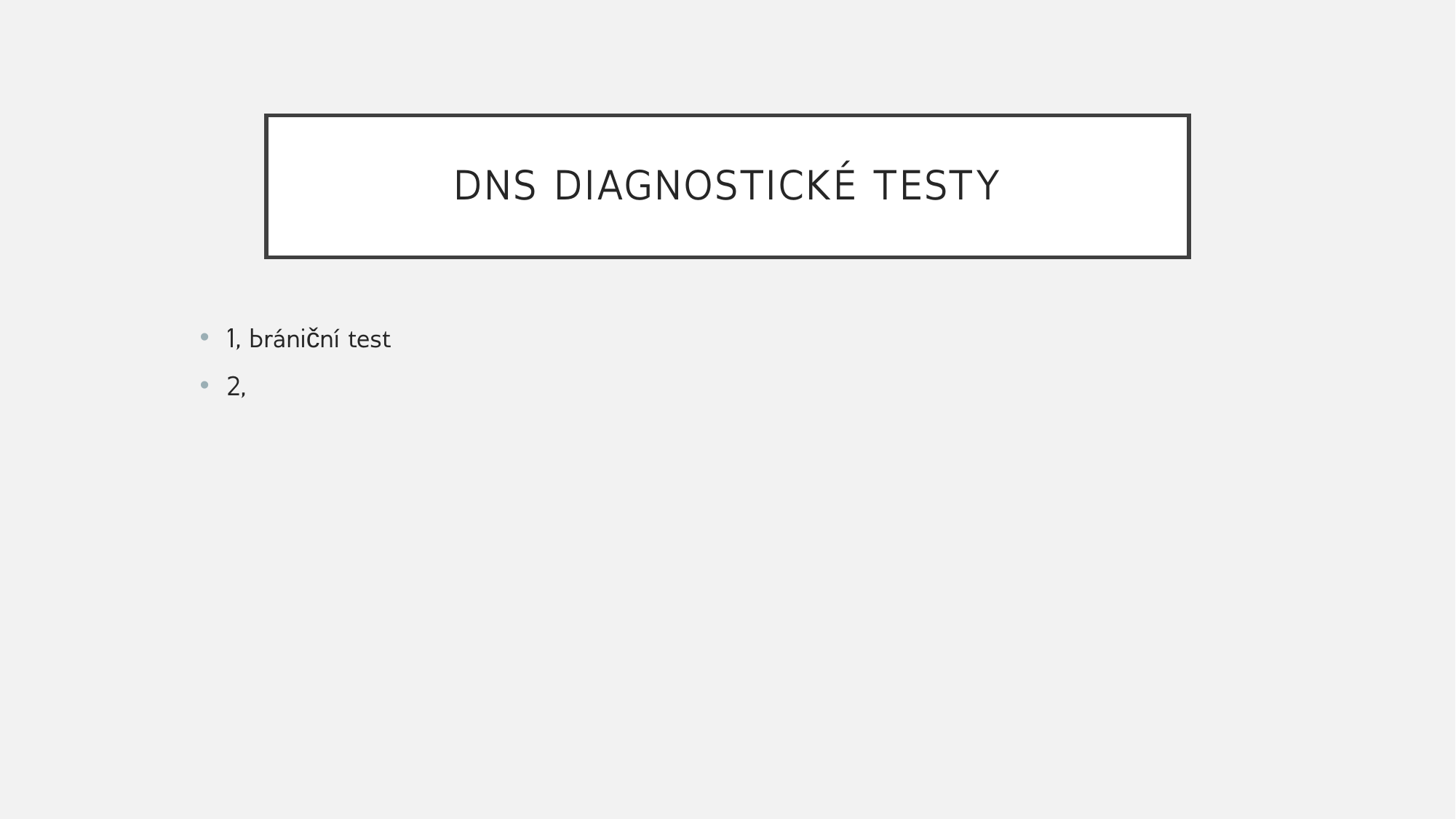

# DNS Diagnostické testy
1, brániční test
2,